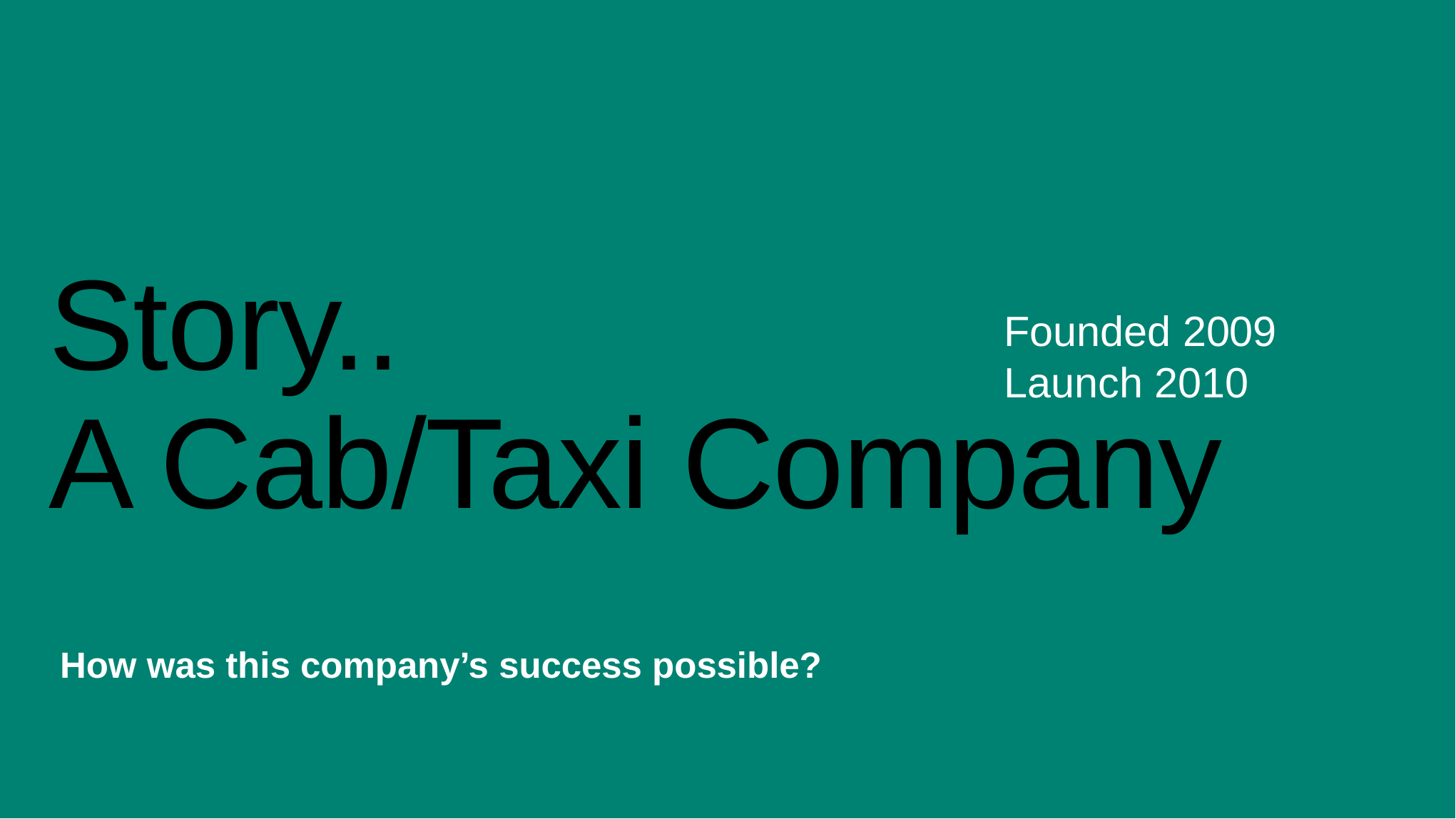

# Story.. A Cab/Taxi Company
Founded 2009
Launch 2010
How was this company’s success possible?